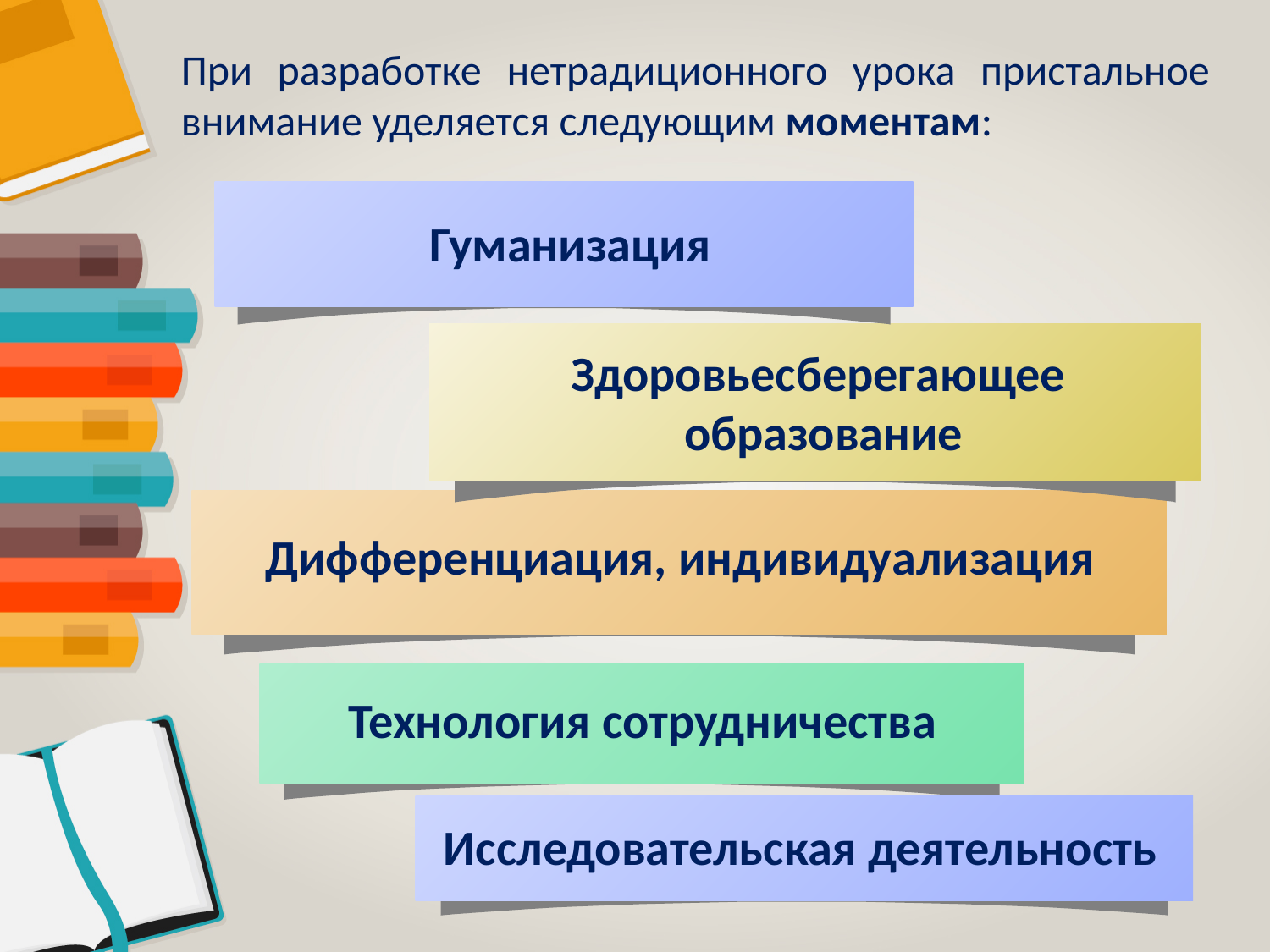

#
При разработке нетрадиционного урока пристальное внимание уделяется следующим моментам:

Гуманизация

Здоровьесберегающее
образование

Дифференциация, индивидуализация

Технология сотрудничества

Исследовательская деятельность